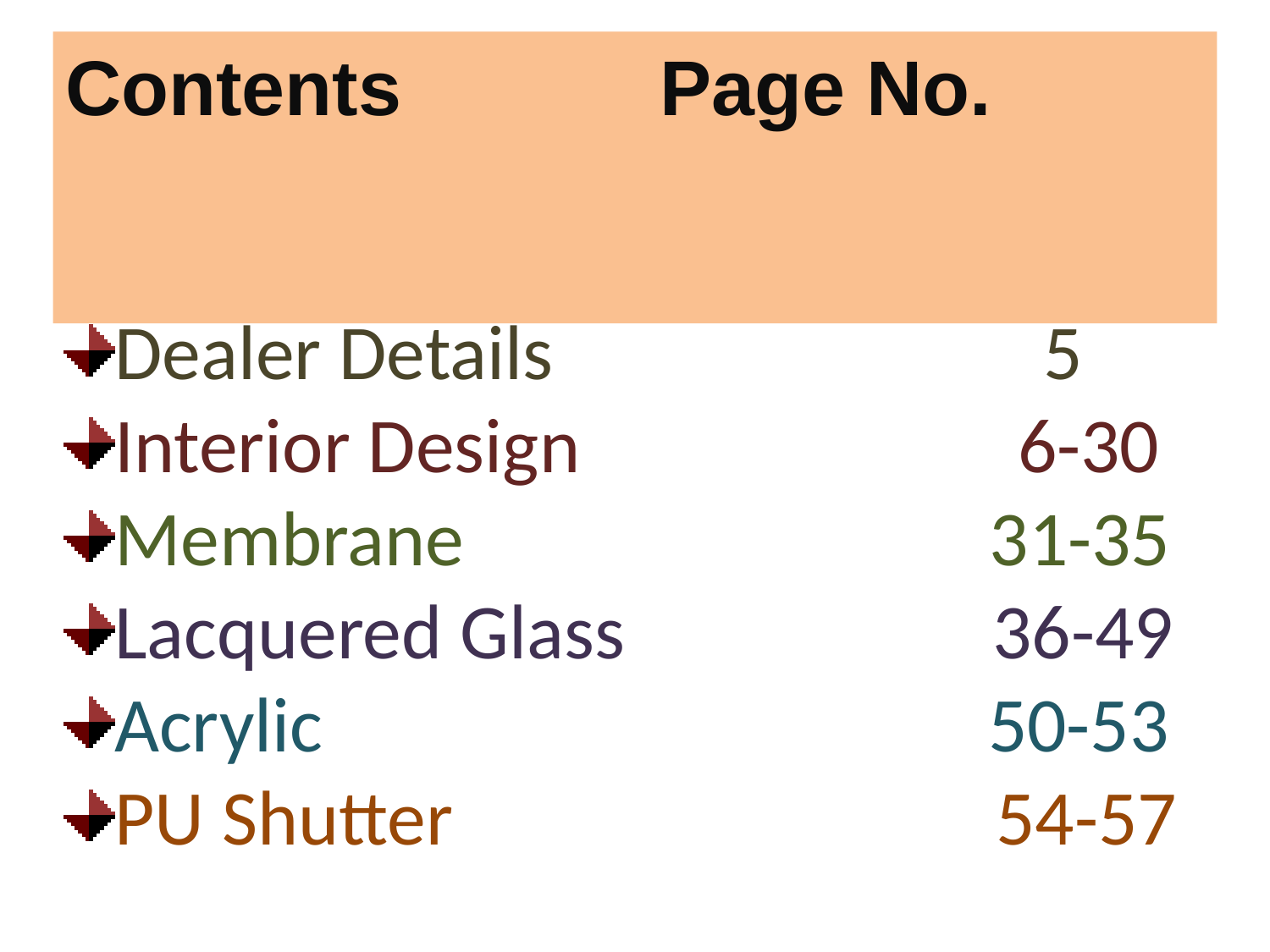

Contents            Page No.
Our Policy                                   4
Dealer Details                            5
Interior Design                         6-30
Membrane                              31-35
Lacquered Glass                     36-49
Acrylic                                      50-53
PU Shutter                               54-57